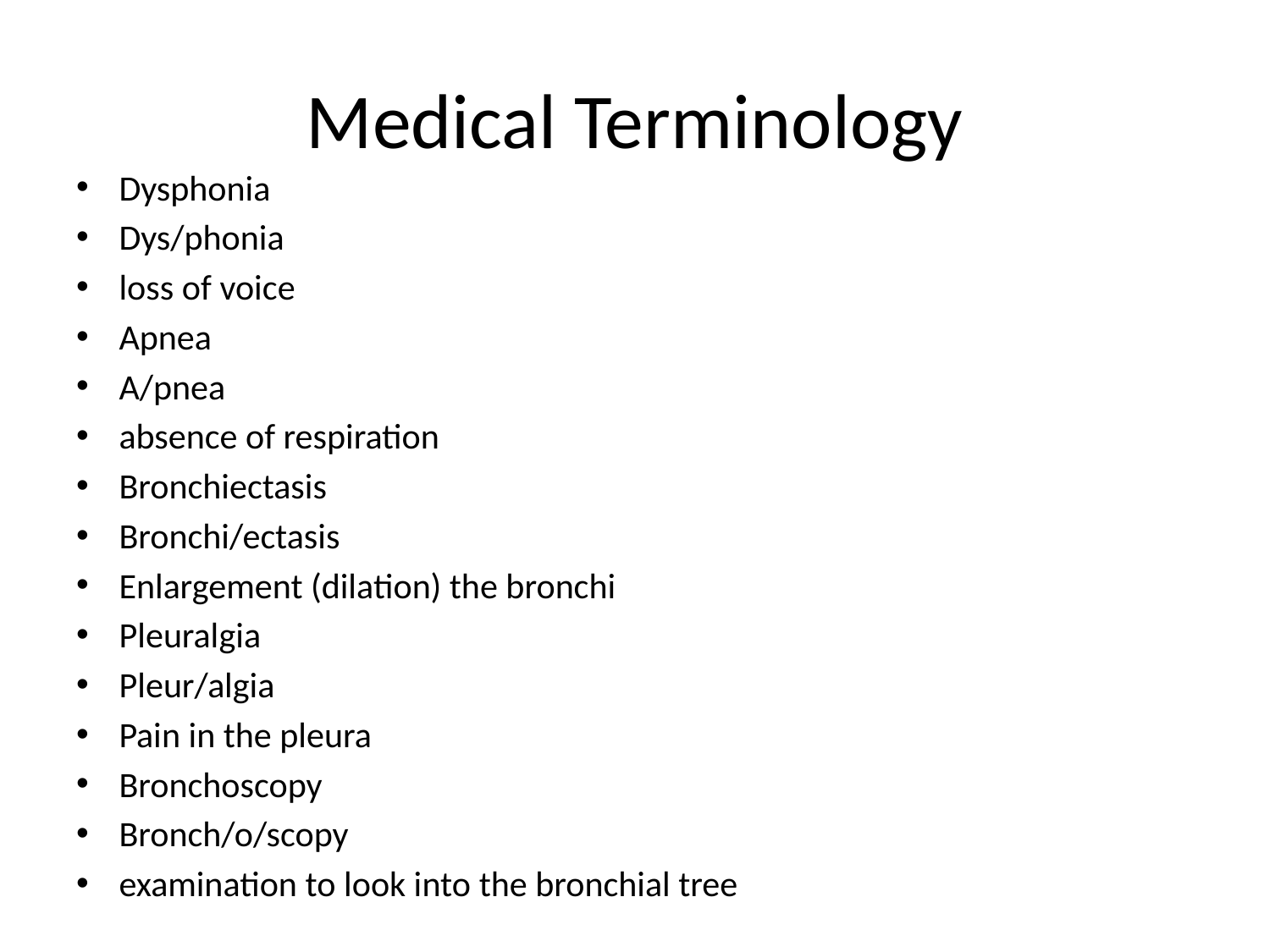

# Medical Terminology
Dysphonia
Dys/phonia
loss of voice
Apnea
A/pnea
absence of respiration
Bronchiectasis
Bronchi/ectasis
Enlargement (dilation) the bronchi
Pleuralgia
Pleur/algia
Pain in the pleura
Bronchoscopy
Bronch/o/scopy
examination to look into the bronchial tree